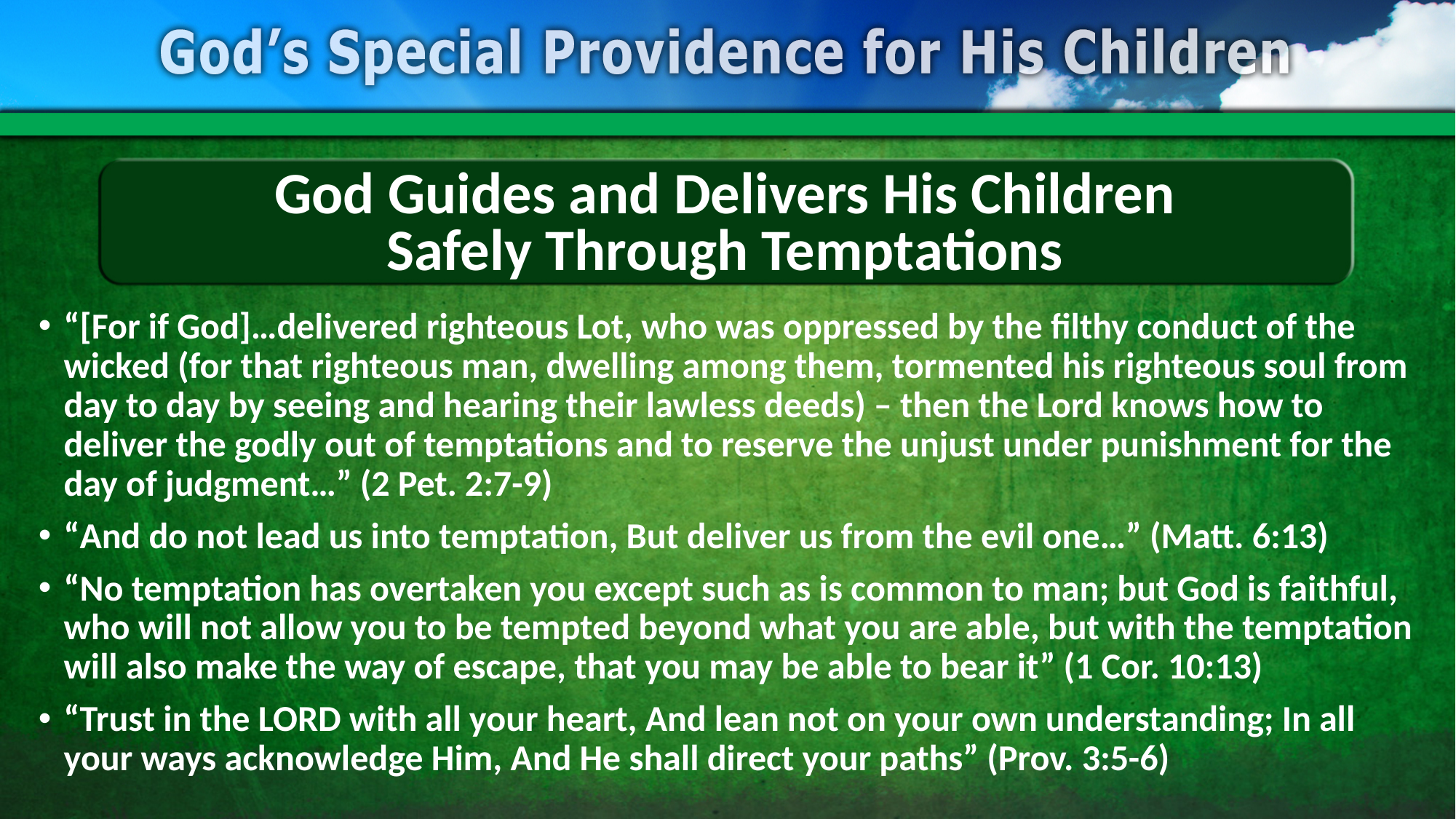

# God Guides and Delivers His Children Safely Through Temptations
“[For if God]…delivered righteous Lot, who was oppressed by the filthy conduct of the wicked (for that righteous man, dwelling among them, tormented his righteous soul from day to day by seeing and hearing their lawless deeds) – then the Lord knows how to deliver the godly out of temptations and to reserve the unjust under punishment for the day of judgment…” (2 Pet. 2:7-9)
“And do not lead us into temptation, But deliver us from the evil one…” (Matt. 6:13)
“No temptation has overtaken you except such as is common to man; but God is faithful, who will not allow you to be tempted beyond what you are able, but with the temptation will also make the way of escape, that you may be able to bear it” (1 Cor. 10:13)
“Trust in the LORD with all your heart, And lean not on your own understanding; In all your ways acknowledge Him, And He shall direct your paths” (Prov. 3:5-6)